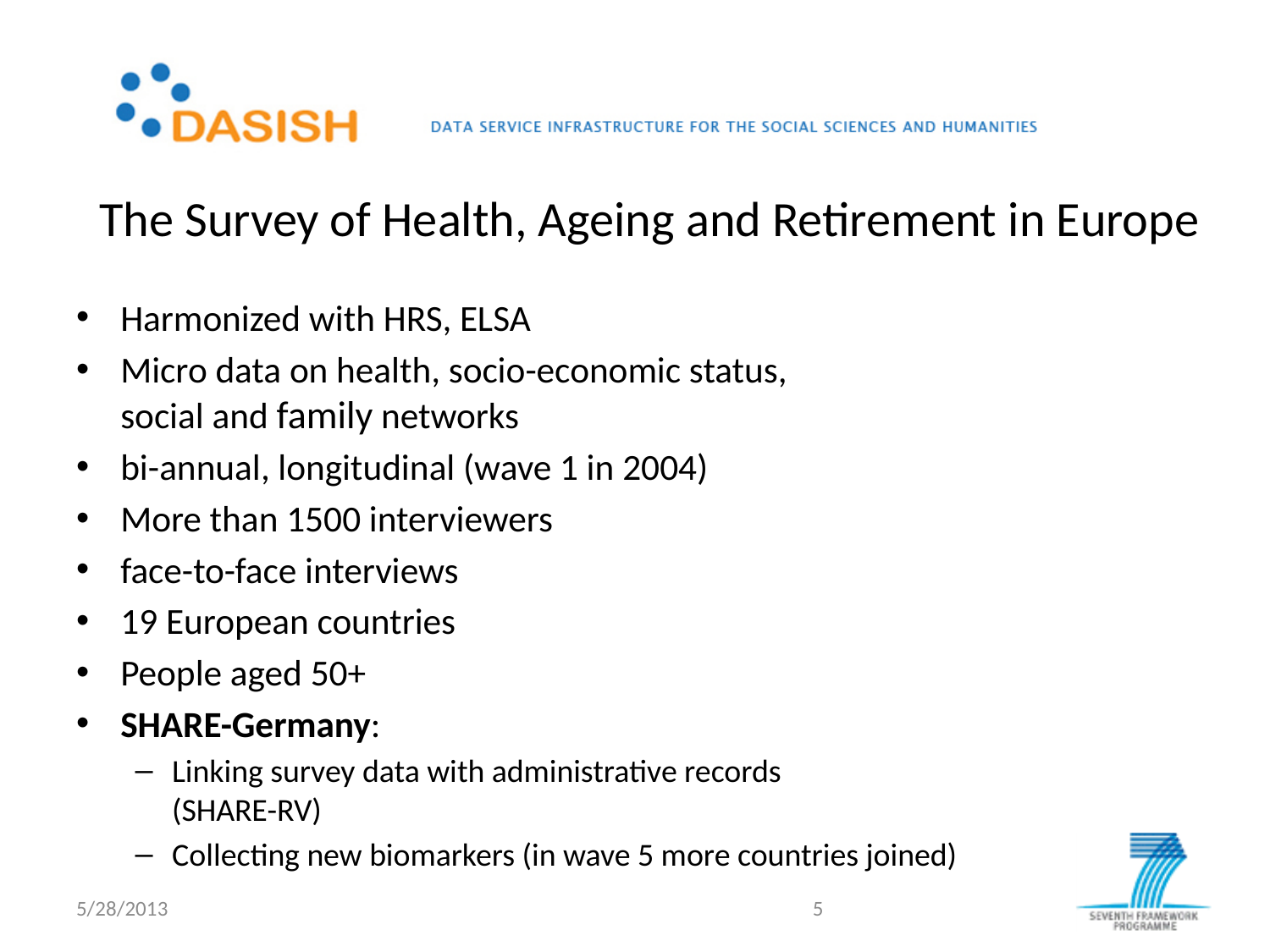

# The Survey of Health, Ageing and Retirement in Europe
Harmonized with HRS, ELSA
Micro data on health, socio-economic status,
social and family networks
bi-annual, longitudinal (wave 1 in 2004)
More than 1500 interviewers
face-to-face interviews
19 European countries
People aged 50+
SHARE-Germany:
Linking survey data with administrative records
(SHARE-RV)
Collecting new biomarkers (in wave 5 more countries joined)
5/28/2013
5